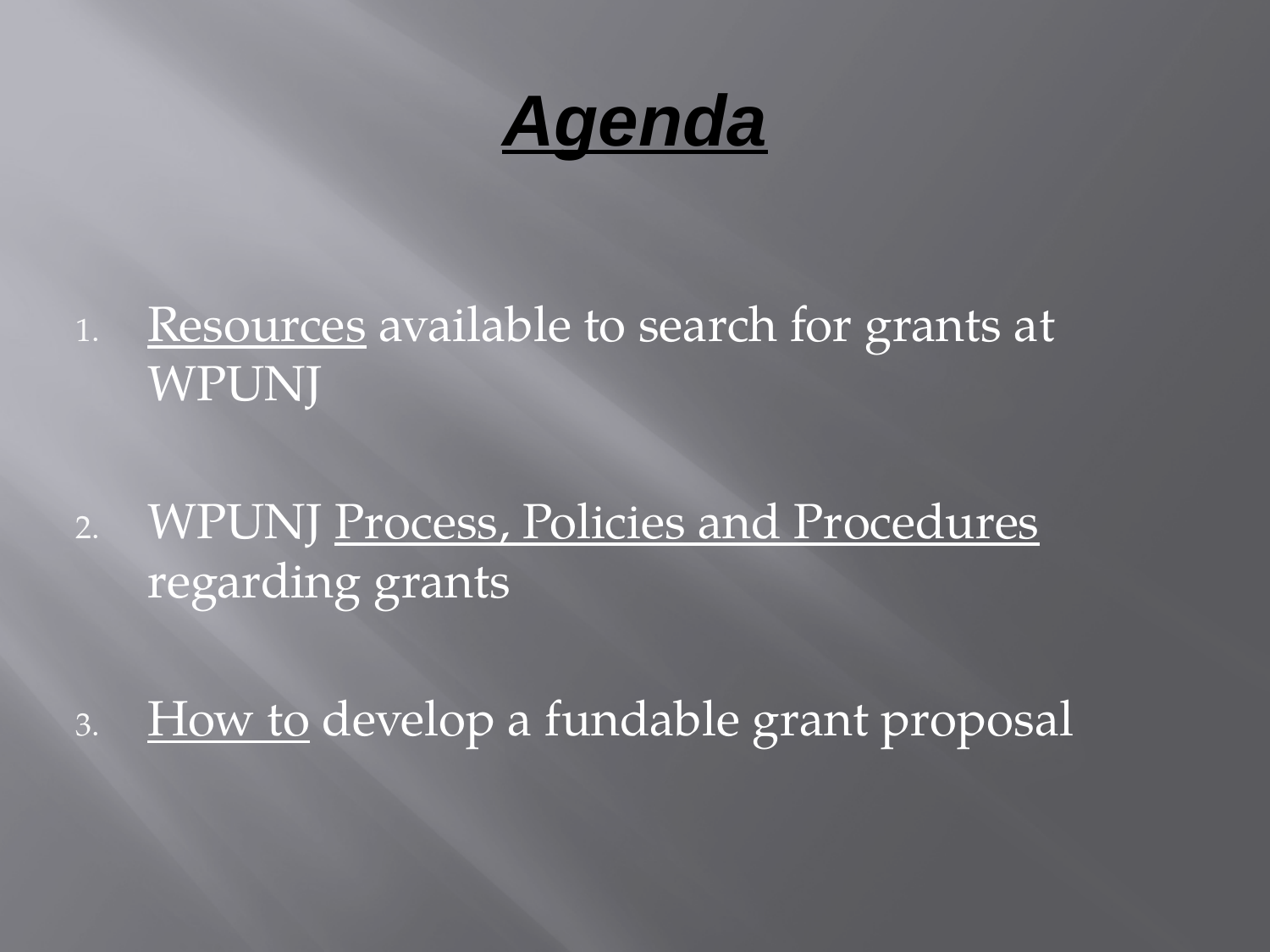

# Agenda
Resources available to search for grants at WPUNJ

WPUNJ Process, Policies and Procedures regarding grants

How to develop a fundable grant proposal